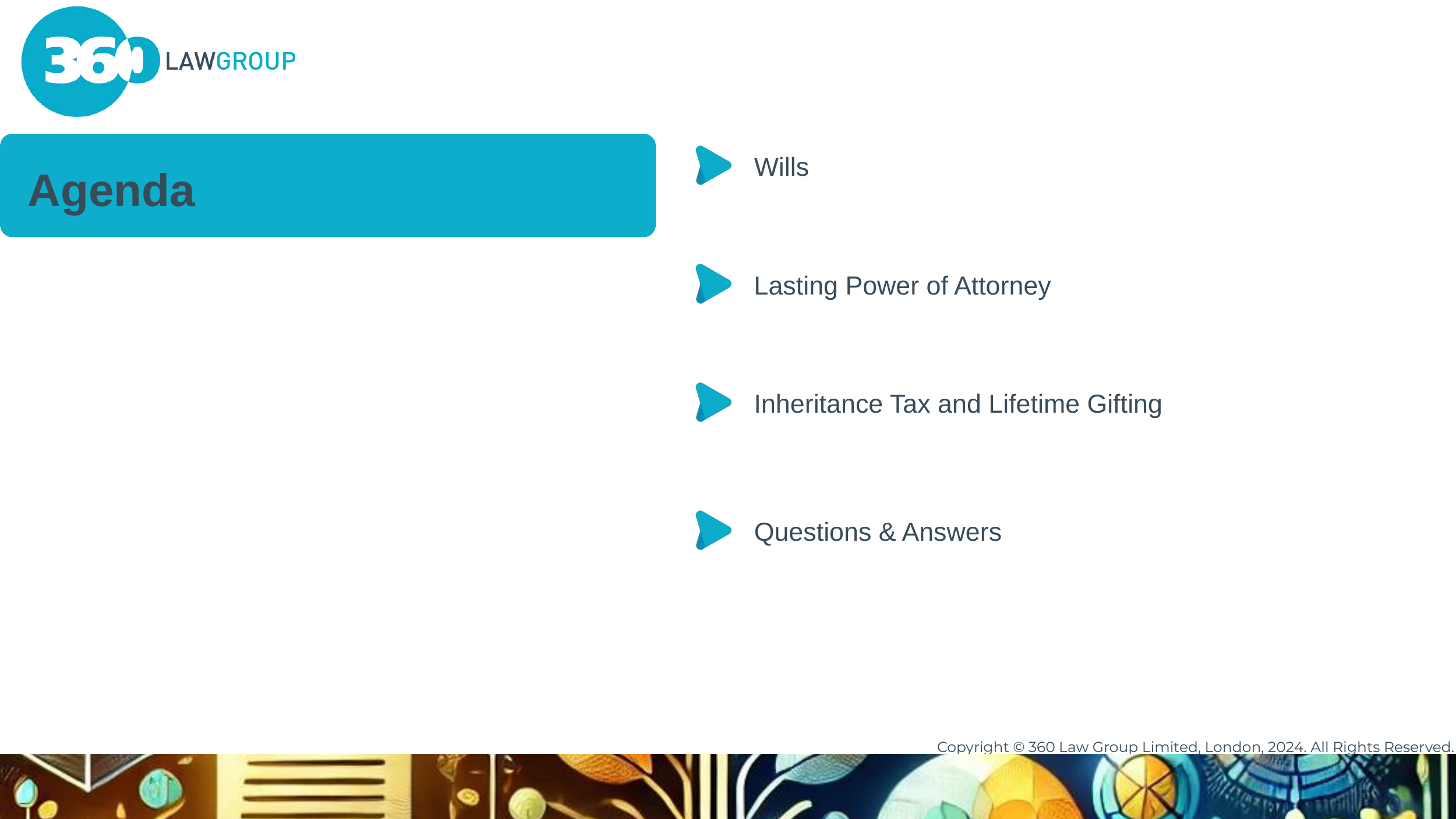

Wills
Agenda

Lasting Power of Attorney

Inheritance Tax and Lifetime Gifting

Questions & Answers
Copyright © 360 Law Group Limited, London, 2024. All Rights Reserved.